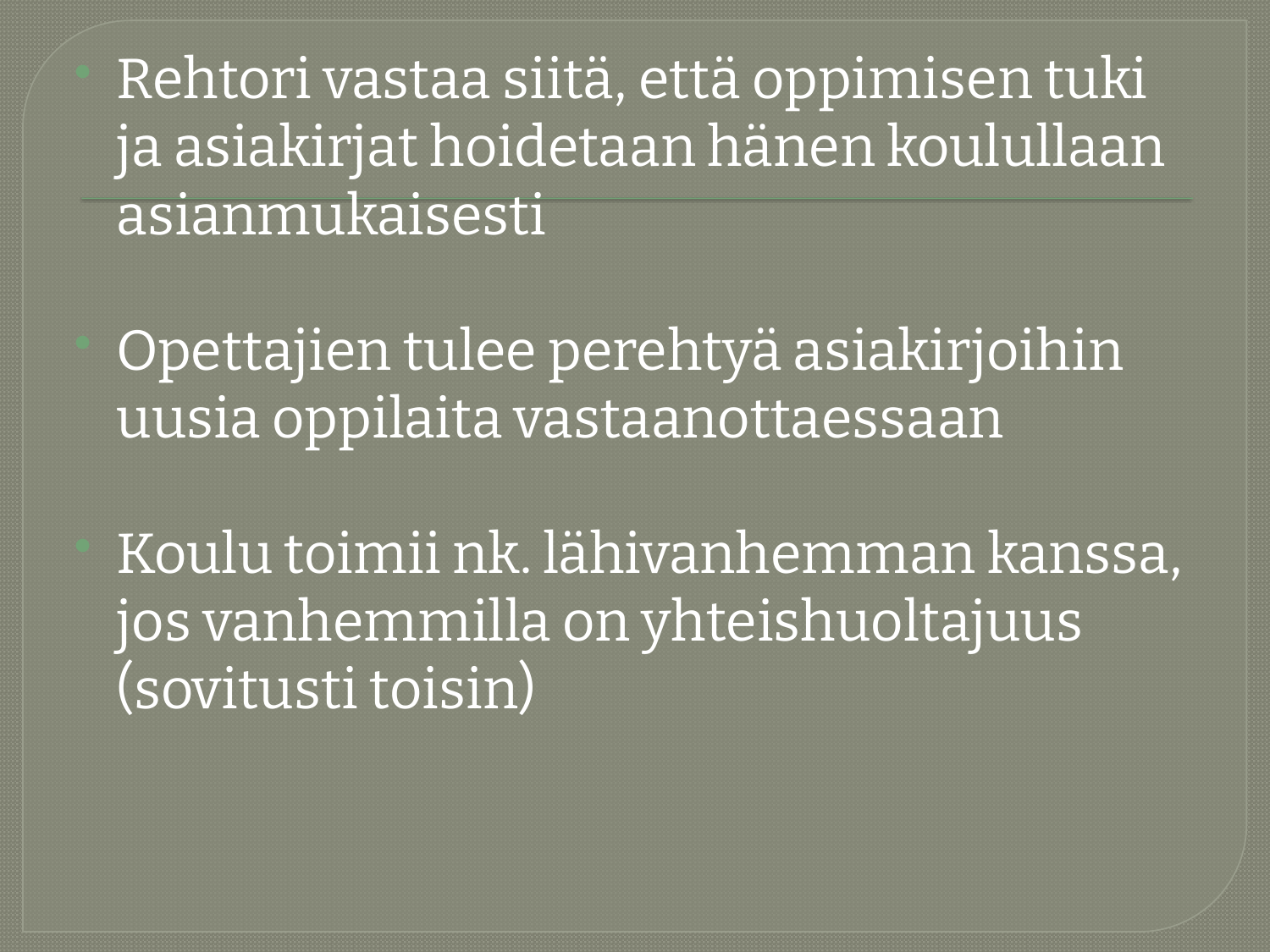

Rehtori vastaa siitä, että oppimisen tuki ja asiakirjat hoidetaan hänen koulullaan asianmukaisesti

Opettajien tulee perehtyä asiakirjoihin uusia oppilaita vastaanottaessaan

Koulu toimii nk. lähivanhemman kanssa, jos vanhemmilla on yhteishuoltajuus (sovitusti toisin)